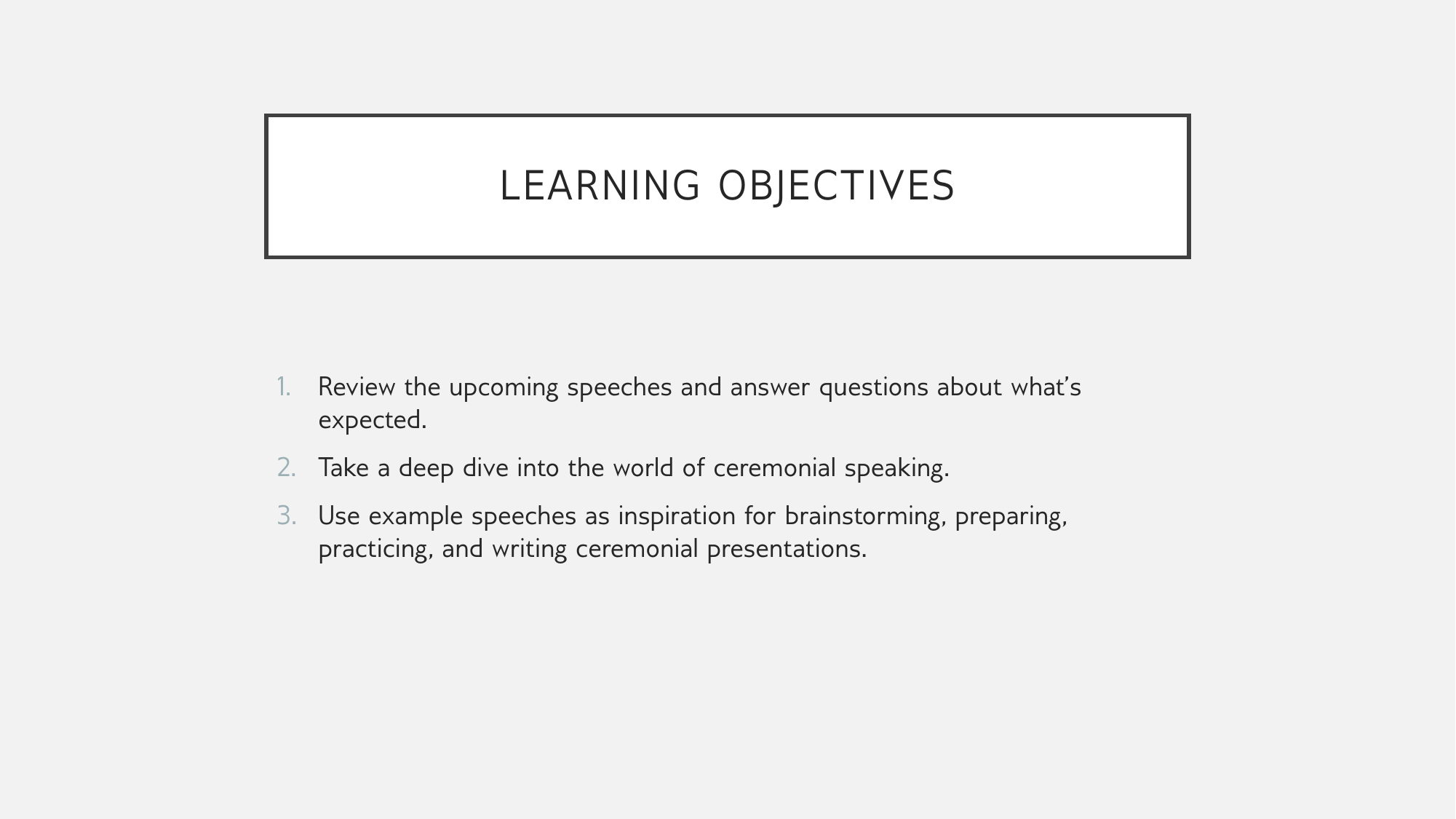

# Learning Objectives

Review the upcoming speeches and answer questions about what’s expected.
Take a deep dive into the world of ceremonial speaking.
Use example speeches as inspiration for brainstorming, preparing, practicing, and writing ceremonial presentations.